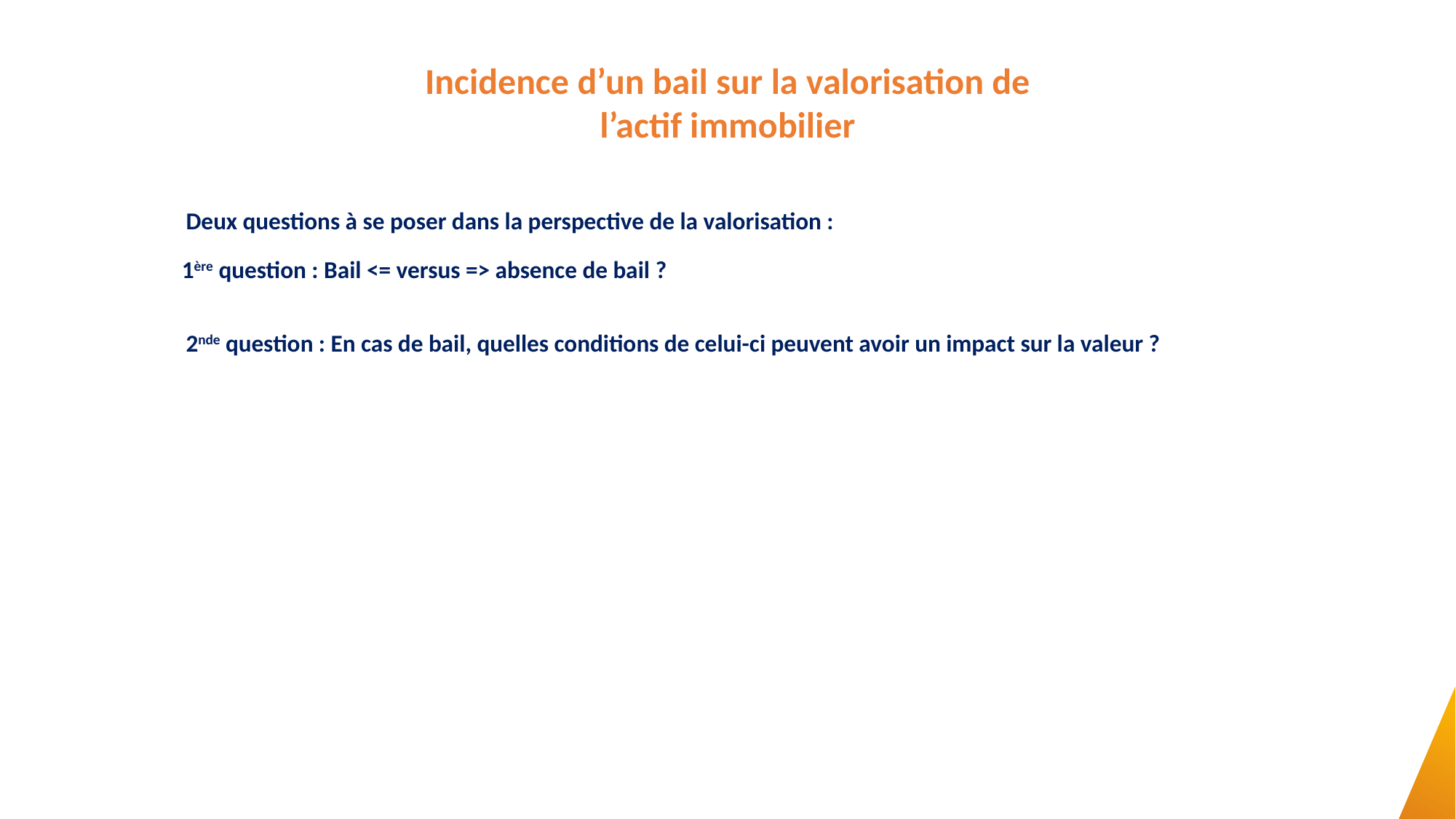

Incidence d’un bail sur la valorisation de l’actif immobilier
Deux questions à se poser dans la perspective de la valorisation :

1ère question : Bail <= versus => absence de bail ?

2nde question : En cas de bail, quelles conditions de celui-ci peuvent avoir un impact sur la valeur ?